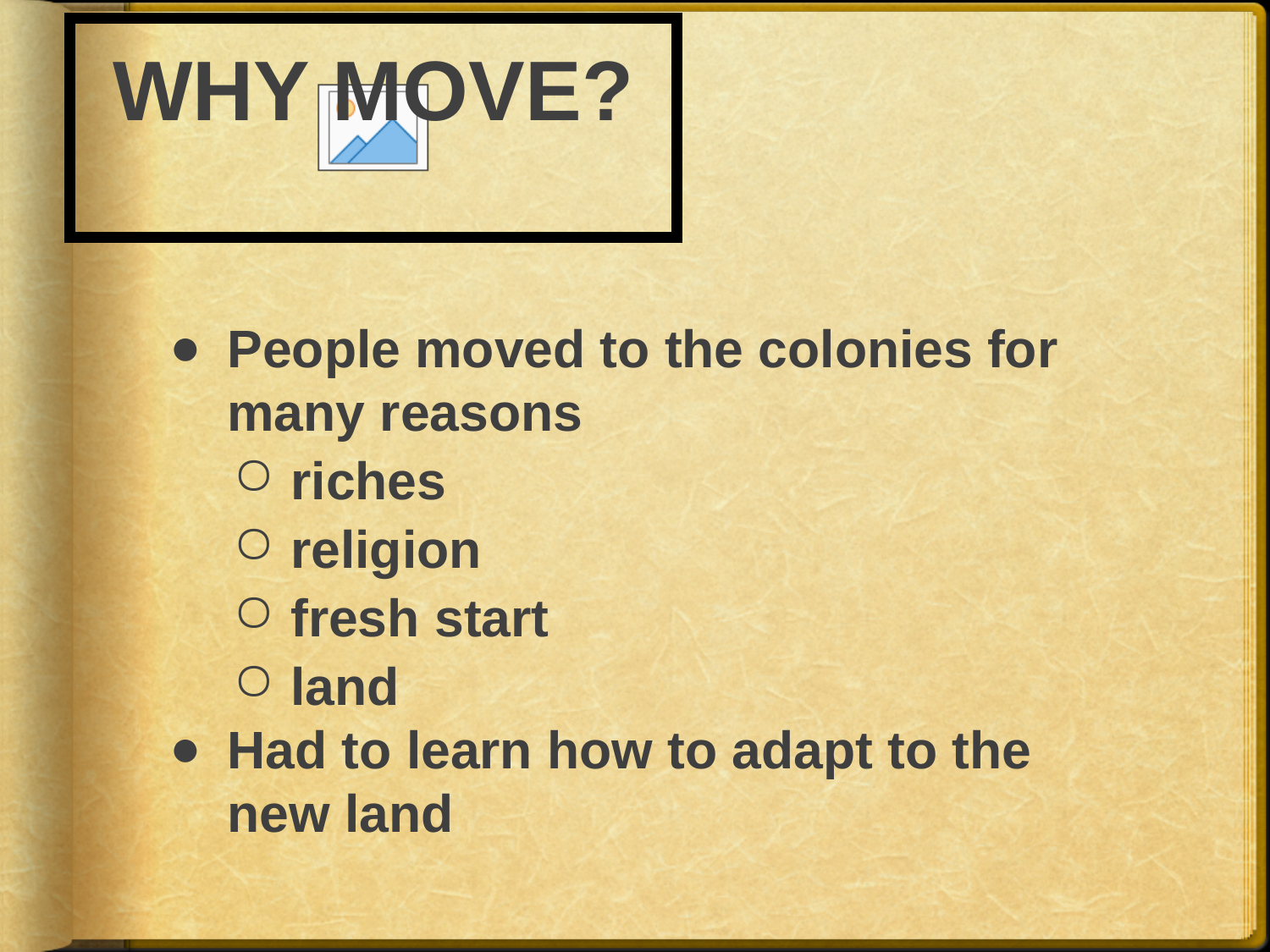

WHY MOVE?
# People moved to the colonies for many reasons
riches
religion
fresh start
land
Had to learn how to adapt to the new land